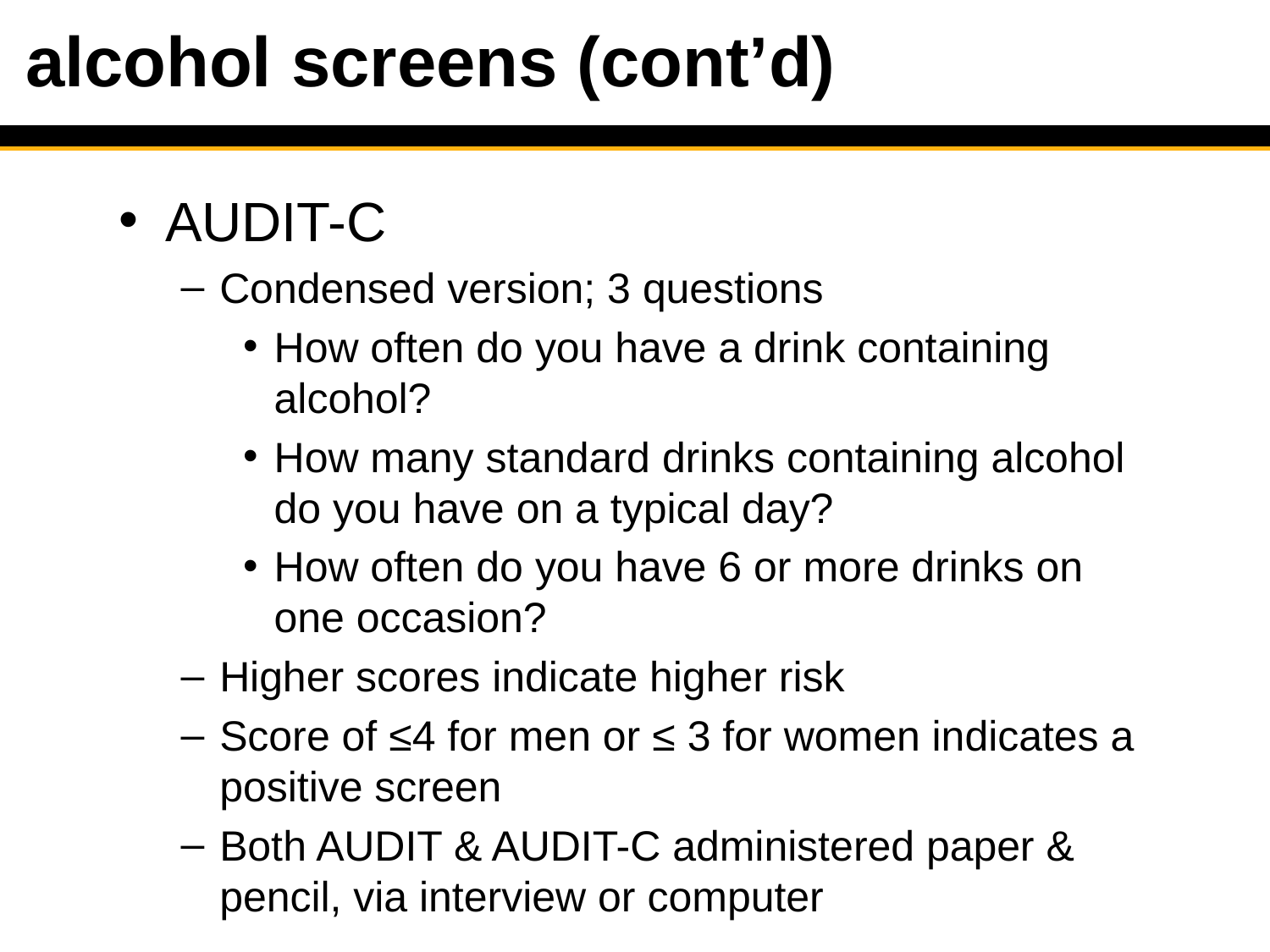

# alcohol screens (cont’d)
AUDIT-C
Condensed version; 3 questions
How often do you have a drink containing alcohol?
How many standard drinks containing alcohol do you have on a typical day?
How often do you have 6 or more drinks on one occasion?
Higher scores indicate higher risk
Score of ≤4 for men or ≤ 3 for women indicates a positive screen
Both AUDIT & AUDIT-C administered paper & pencil, via interview or computer